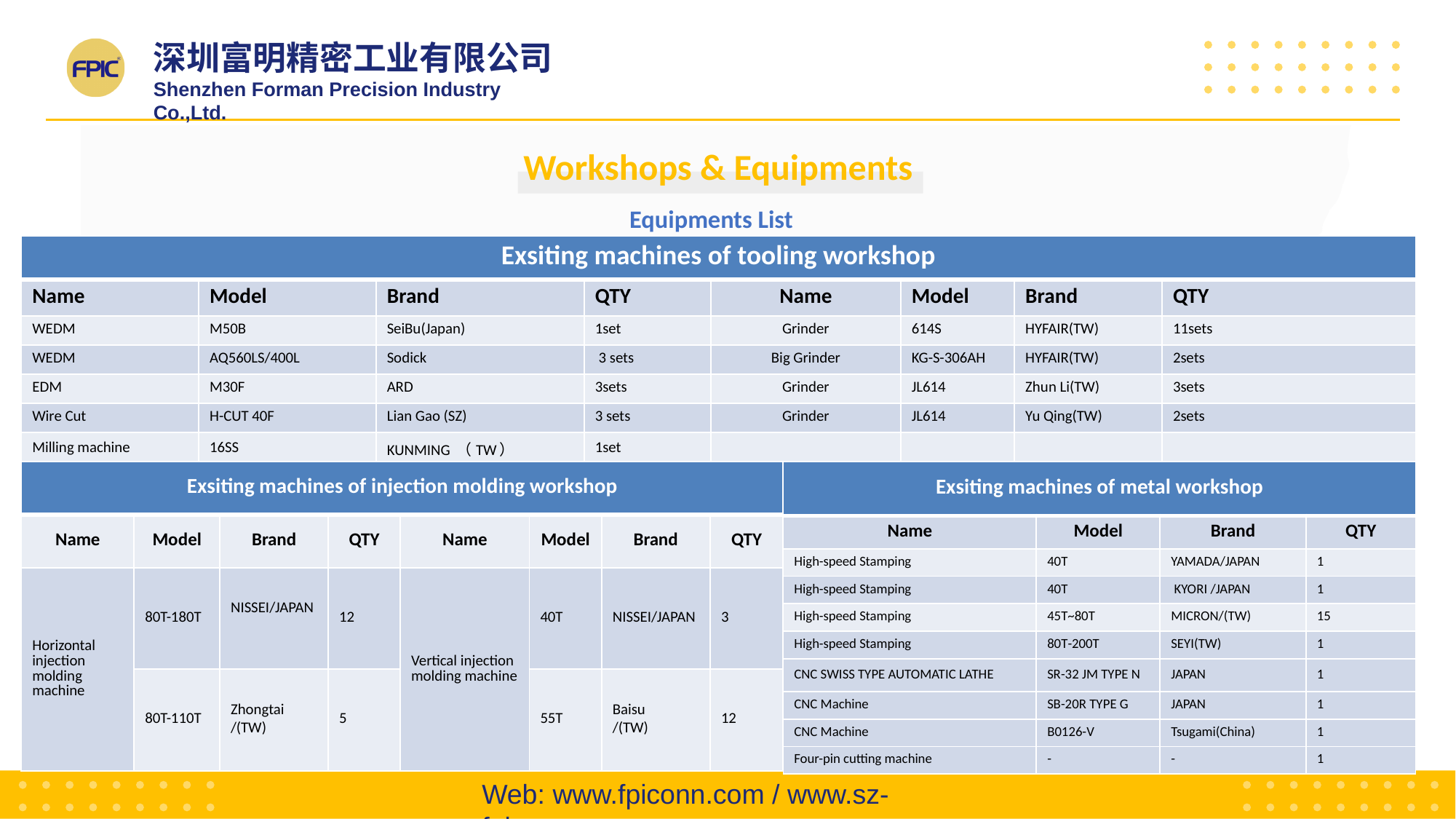

Workshops & Equipments

Equipments List
| Exsiting machines of tooling workshop |  |  |  |  |  |  |  |
| --- | --- | --- | --- | --- | --- | --- | --- |
| Name | Model | Brand | QTY | Name | Model | Brand | QTY |
| WEDM | M50B | SeiBu(Japan) | 1set | Grinder | 614S | HYFAIR(TW) | 11sets |
| WEDM | AQ560LS/400L | Sodick | 3 sets | Big Grinder | KG-S-306AH | HYFAIR(TW) | 2sets |
| EDM | M30F | ARD | 3sets | Grinder | JL614 | Zhun Li(TW) | 3sets |
| Wire Cut | H-CUT 40F | Lian Gao (SZ) | 3 sets | Grinder | JL614 | Yu Qing(TW) | 2sets |
| Milling machine | 16SS | KUNMING （TW） | 1set |  |  |  |  |
| Exsiting machines of injection molding workshop |  |  |  |  |  |  |  |
| --- | --- | --- | --- | --- | --- | --- | --- |
| Name | Model | Brand | QTY | Name | Model | Brand | QTY |
| Horizontal injection molding machine | 80T-180T | NISSEI/JAPAN | 12 | Vertical injection molding machine | 40T | NISSEI/JAPAN | 3 |
|  | 80T-110T | Zhongtai /(TW) | 5 |  | 55T | Baisu /(TW) | 12 |
| Exsiting machines of metal workshop |  |  |  |
| --- | --- | --- | --- |
| Name | Model | Brand | QTY |
| High-speed Stamping | 40T | YAMADA/JAPAN | 1 |
| High-speed Stamping | 40T | KYORI /JAPAN | 1 |
| High-speed Stamping | 45T~80T | MICRON/(TW) | 15 |
| High-speed Stamping | 80T-200T | SEYI(TW) | 1 |
| CNC SWISS TYPE AUTOMATIC LATHE | SR-32 JM TYPE N | JAPAN | 1 |
| CNC Machine | SB-20R TYPE G | JAPAN | 1 |
| CNC Machine | B0126-V | Tsugami(China) | 1 |
| Four-pin cutting machine | - | - | 1 |